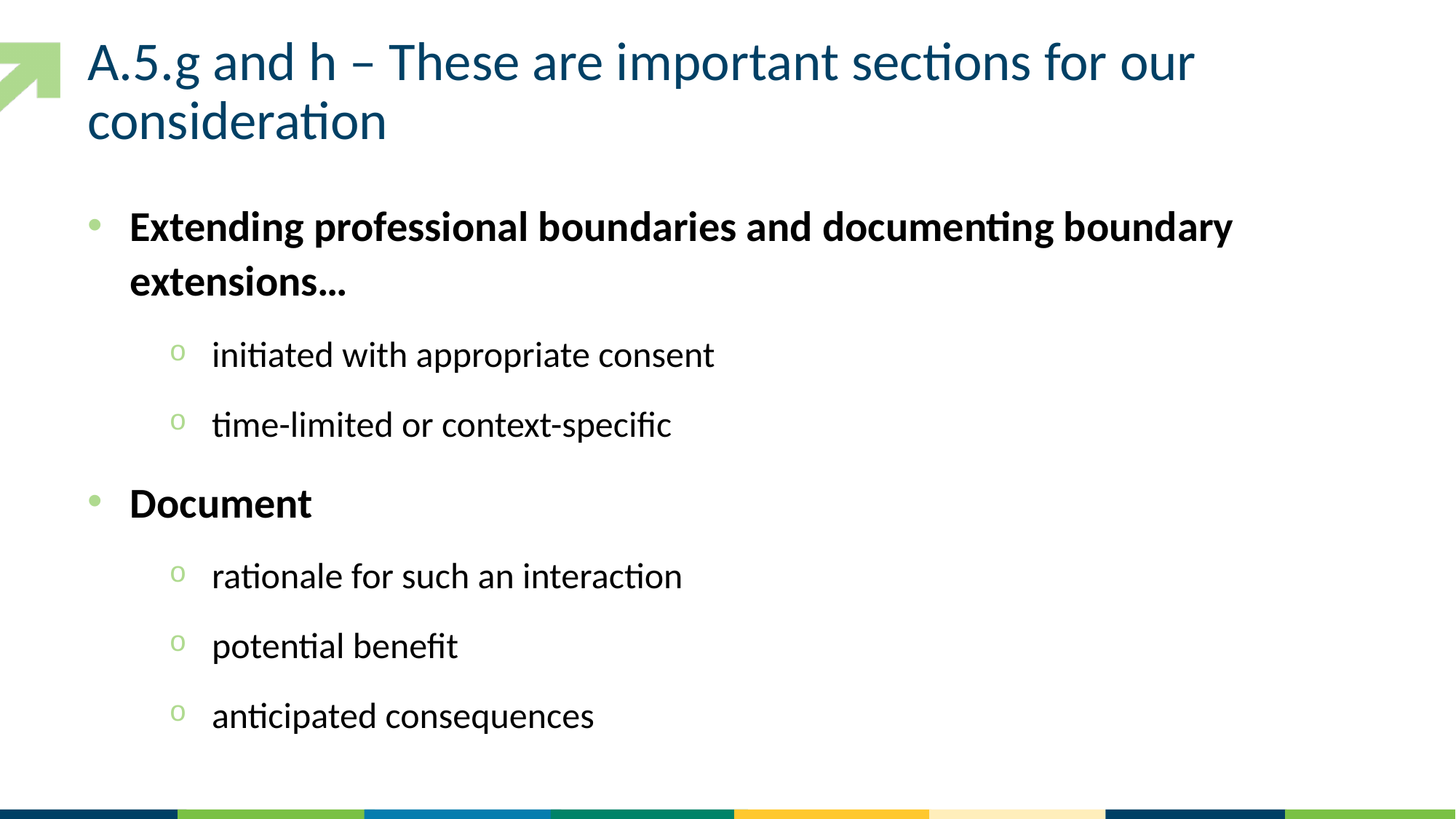

# A.5.g and h – These are important sections for our consideration
Extending professional boundaries and documenting boundary extensions…
initiated with appropriate consent
time-limited or context-specific
Document
rationale for such an interaction
potential benefit
anticipated consequences